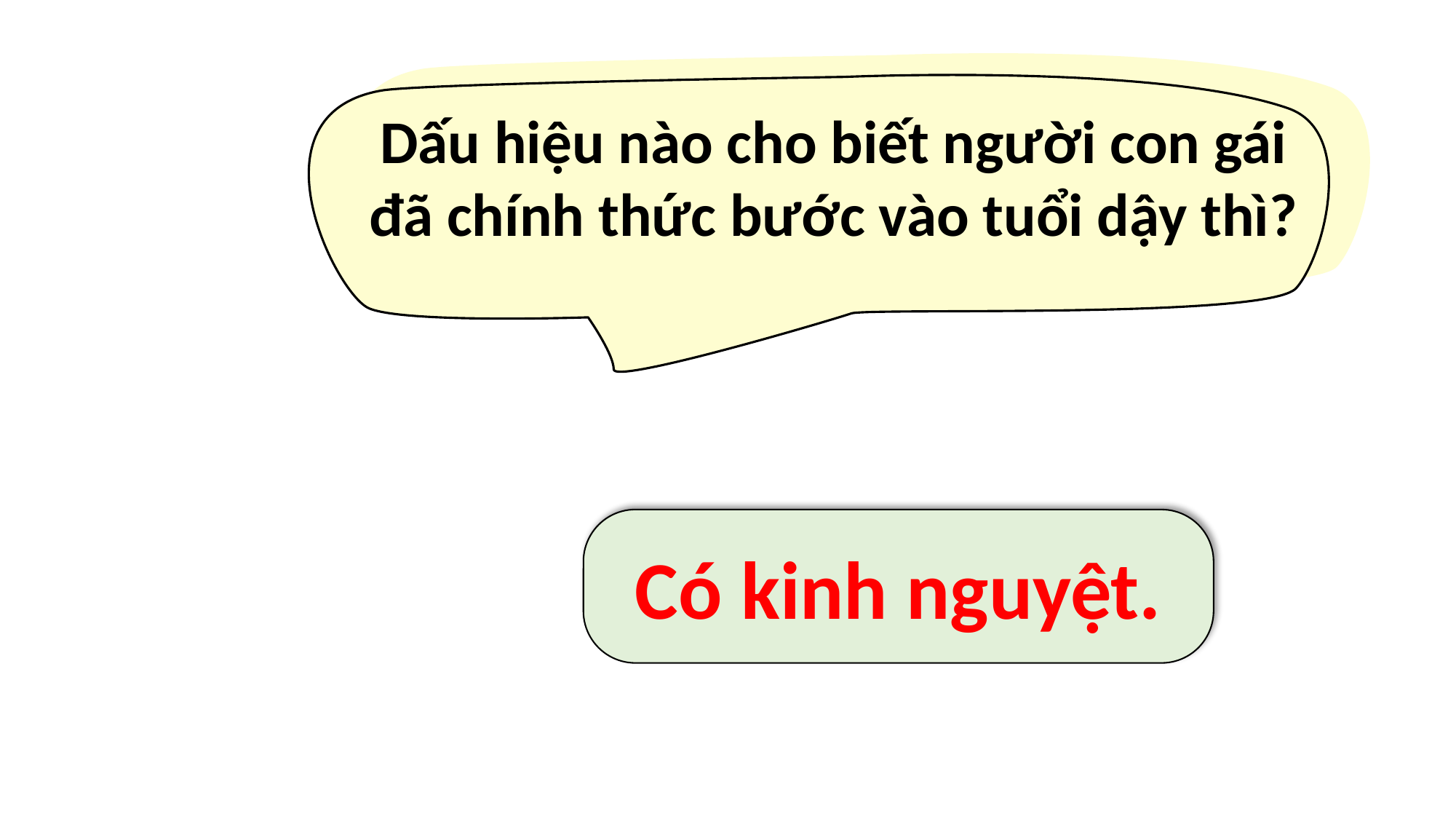

Dấu hiệu nào cho biết người con gái đã chính thức bước vào tuổi dậy thì?
Có kinh nguyệt.